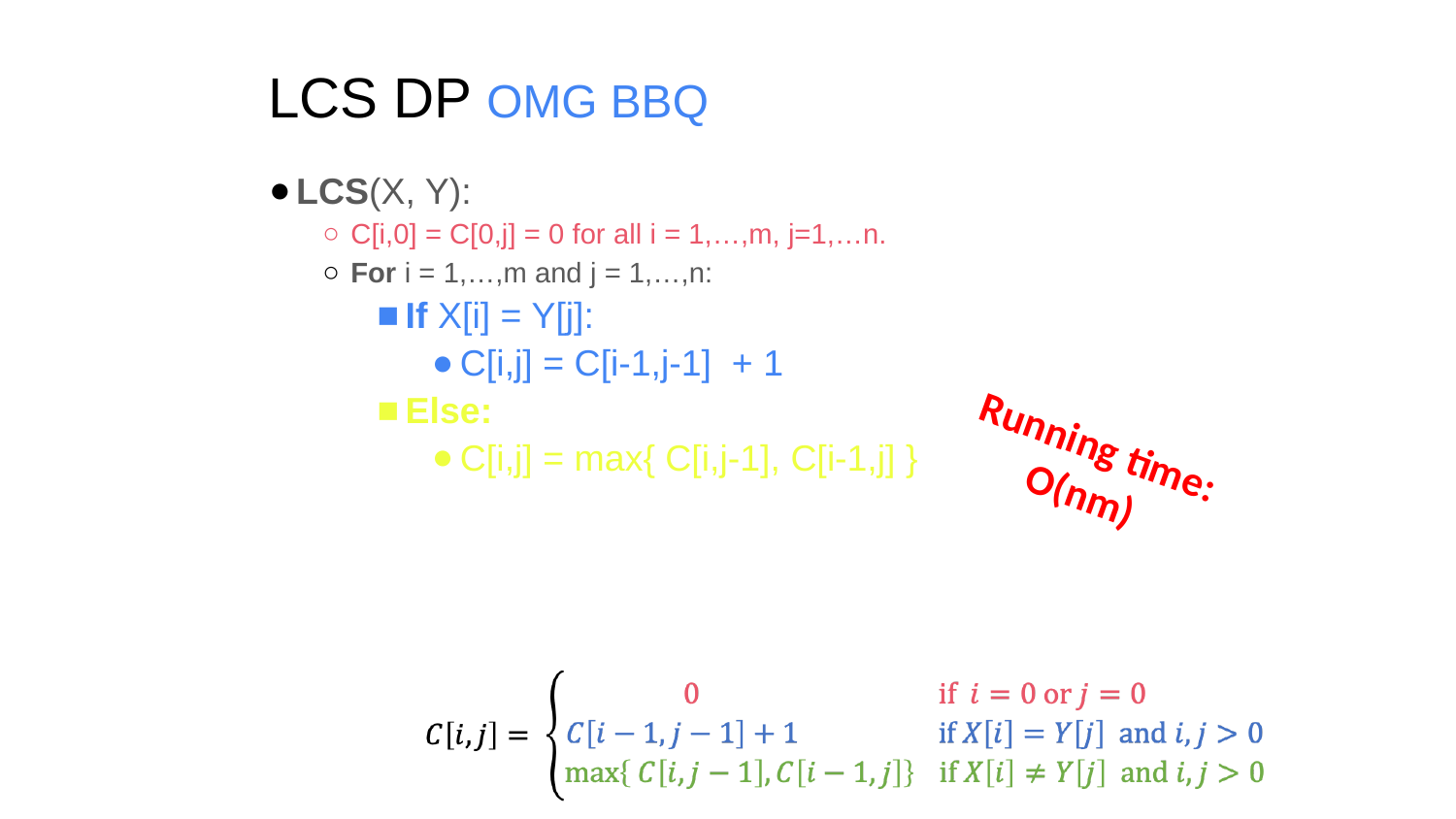

# LCS DP OMG BBQ
LCS(X, Y):
C[i,0] = C[0,j] = 0 for all i = 1,…,m, j=1,…n.
For i = 1,…,m and j = 1,…,n:
If X[i] = Y[j]:
C[i,j] = C[i-1,j-1]  + 1
Else:
C[i,j] = max{ C[i,j-1], C[i-1,j] }

Running time: O(nm)